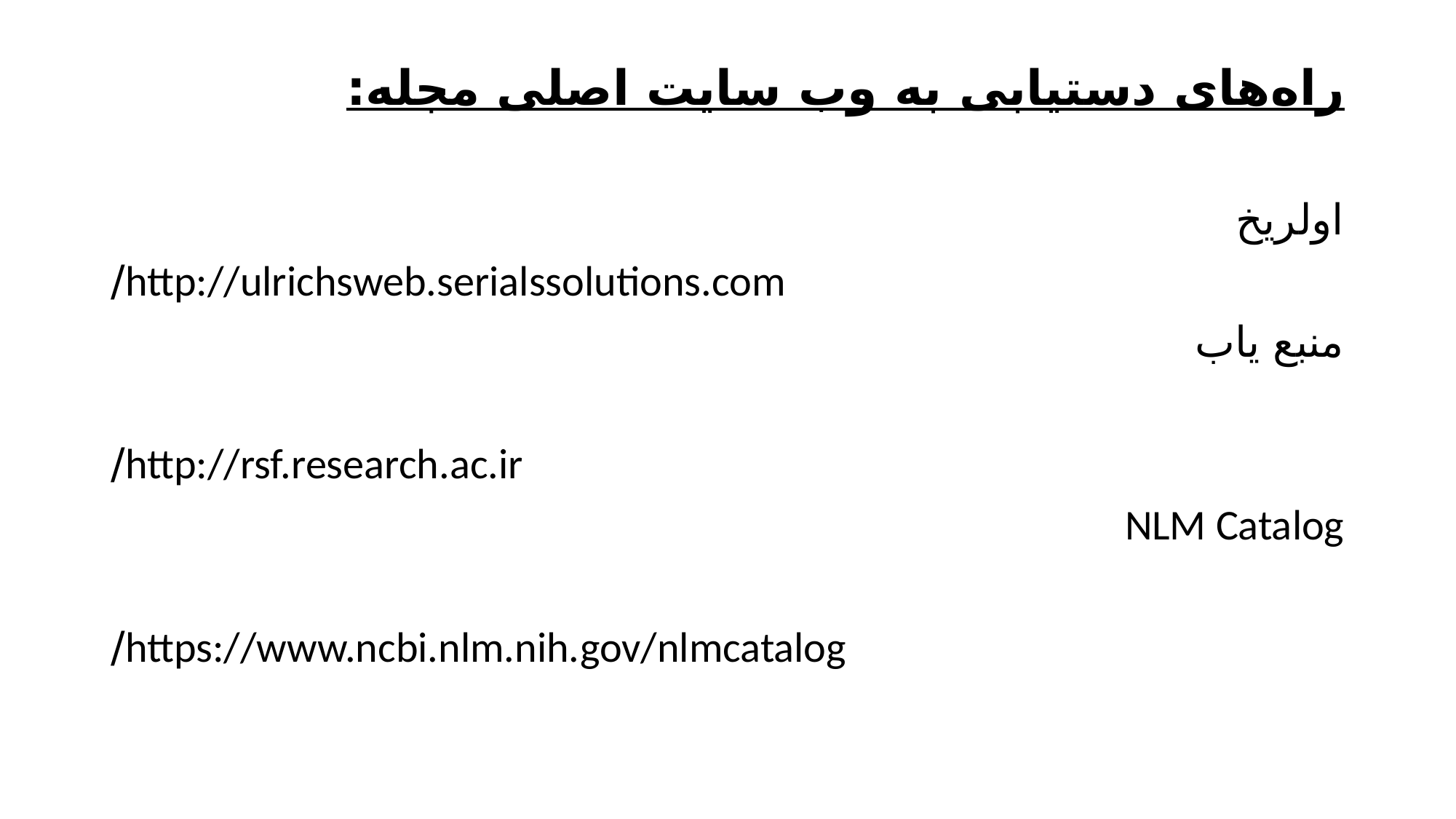

راه‌های دستیابی به وب سایت اصلی مجله:

اولریخ
http://ulrichsweb.serialssolutions.com/
منبع یاب

http://rsf.research.ac.ir/
NLM Catalog

https://www.ncbi.nlm.nih.gov/nlmcatalog/